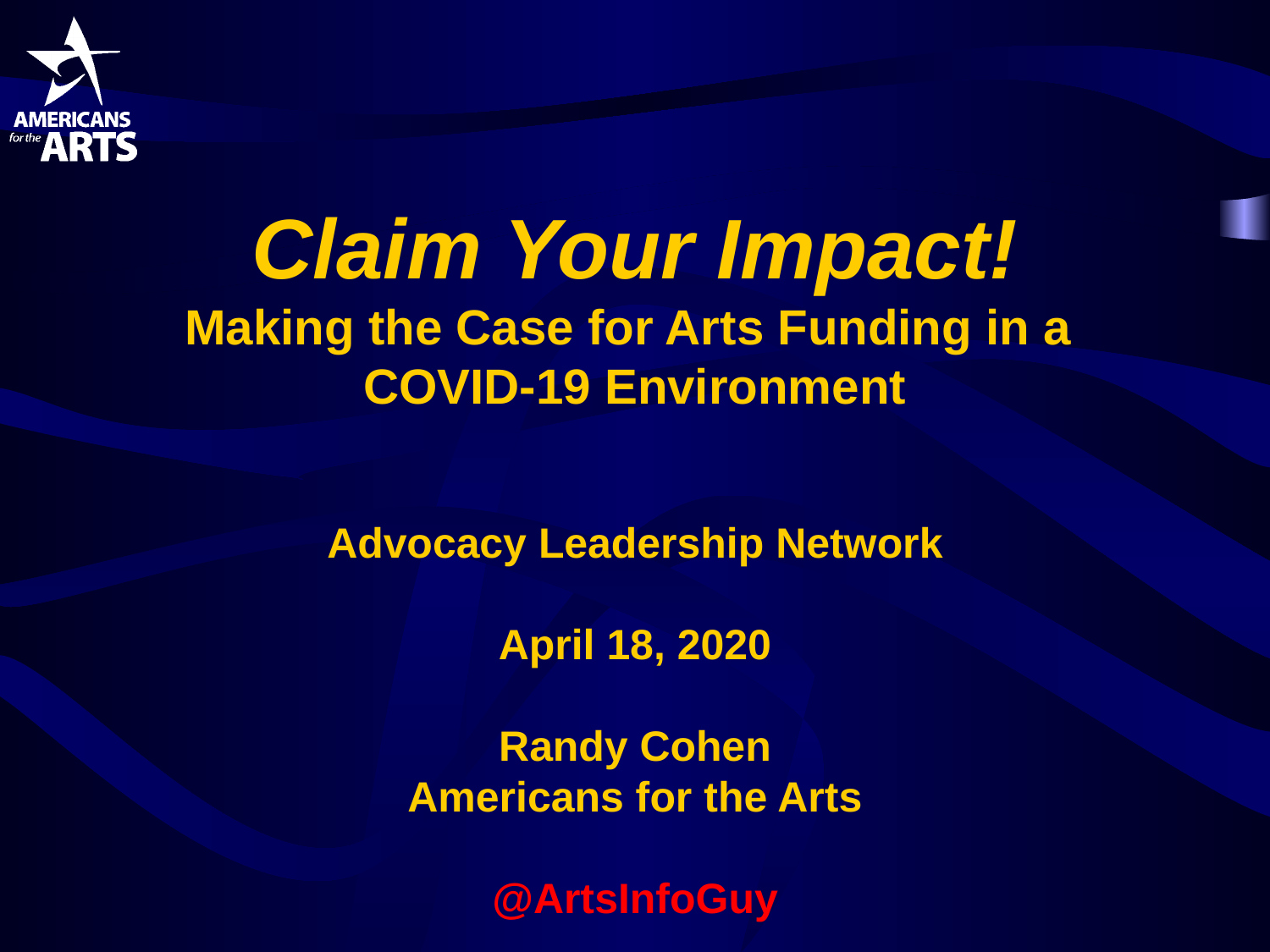

# Claim Your Impact! Making the Case for Arts Funding in a COVID-19 Environment Advocacy Leadership Network April 18, 2020 Randy Cohen Americans for the Arts @ArtsInfoGuy